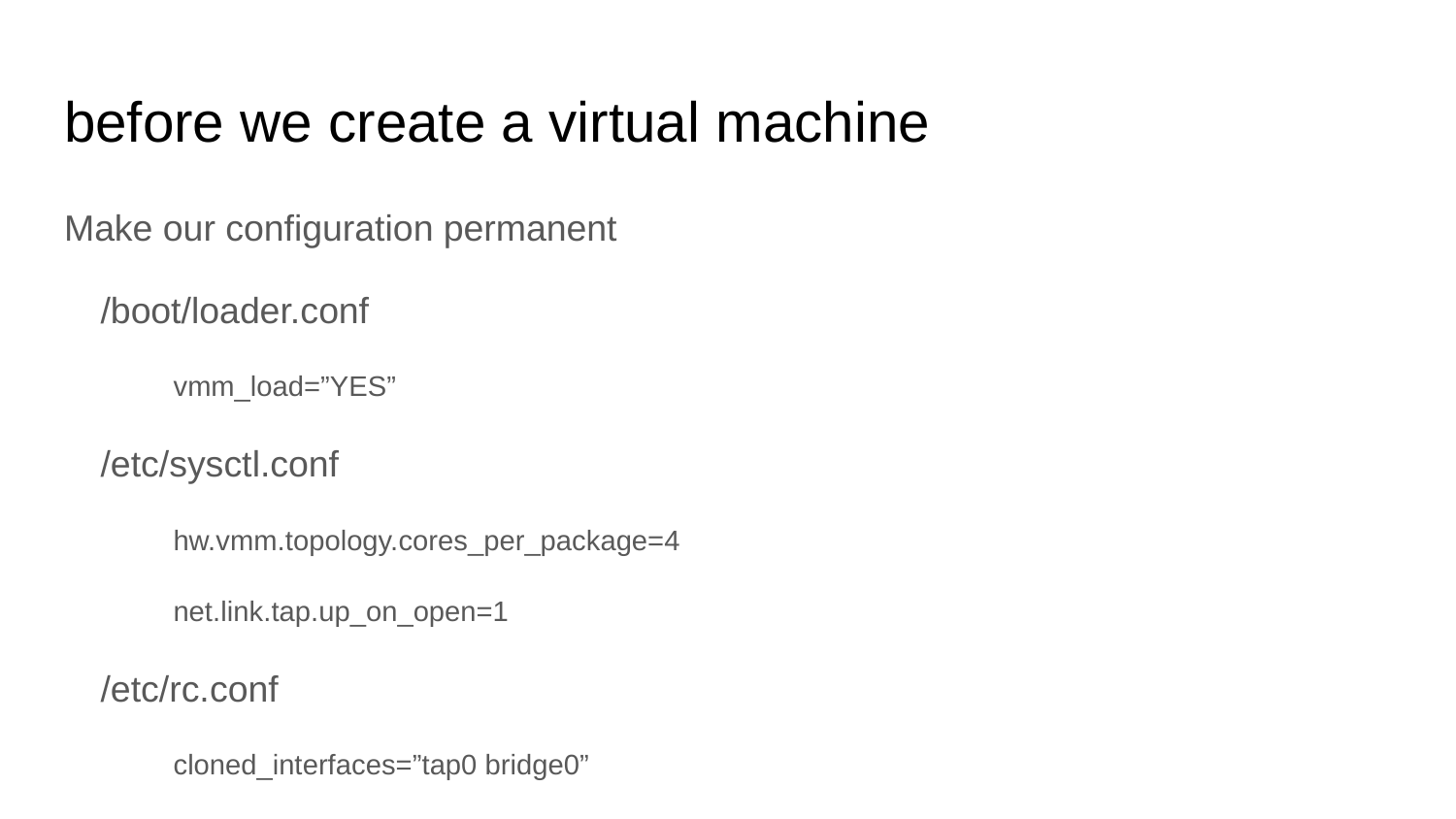

# before we create a virtual machine
Make our configuration permanent
/boot/loader.conf
vmm_load=”YES”
/etc/sysctl.conf
hw.vmm.topology.cores_per_package=4
net.link.tap.up_on_open=1
/etc/rc.conf
cloned_interfaces=”tap0 bridge0”
ifconfig_bridge0=”addm tap0 addm bridge0”